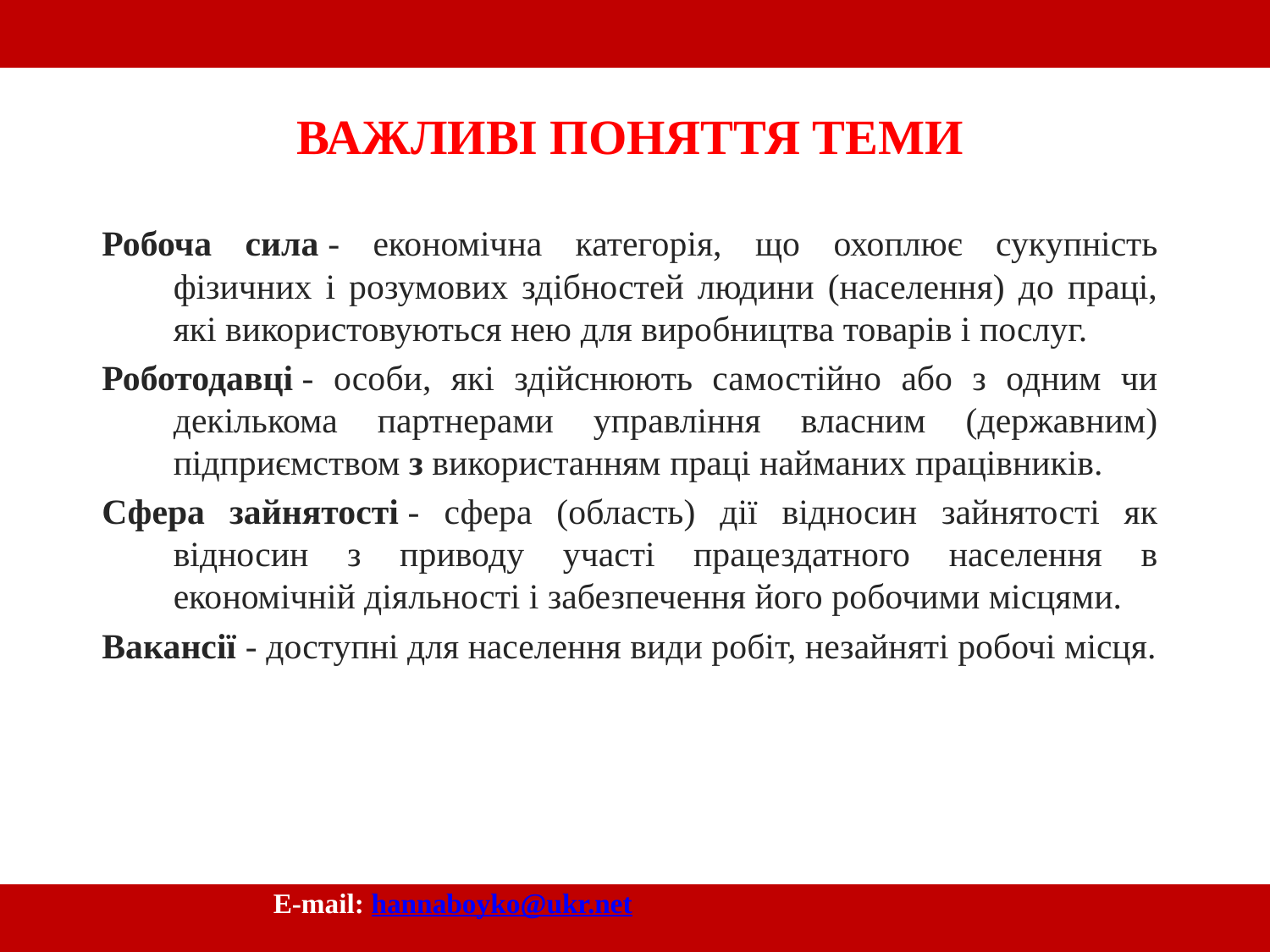

Центр незалежних соціологічних досліджень ЗНУ
ВАЖЛИВІ ПОНЯТТЯ ТЕМИ

Робоча сила - економічна категорія, що охоплює сукупність фізичних і розумових здібностей людини (населення) до праці, які використовуються нею для виробництва товарів і послуг.
Роботодавці - особи, які здійснюють самостійно або з одним чи декількома партнерами управління власним (державним) підприємством з використанням праці найманих працівників.
Сфера зайнятості - сфера (область) дії відносин зайнятості як відносин з приводу участі працездатного населення в економічній діяльності і забезпечення його робочими місцями.
Вакансії - доступні для населення види робіт, незайняті робочі місця.

		 E-mail: hannaboyko@ukr.net